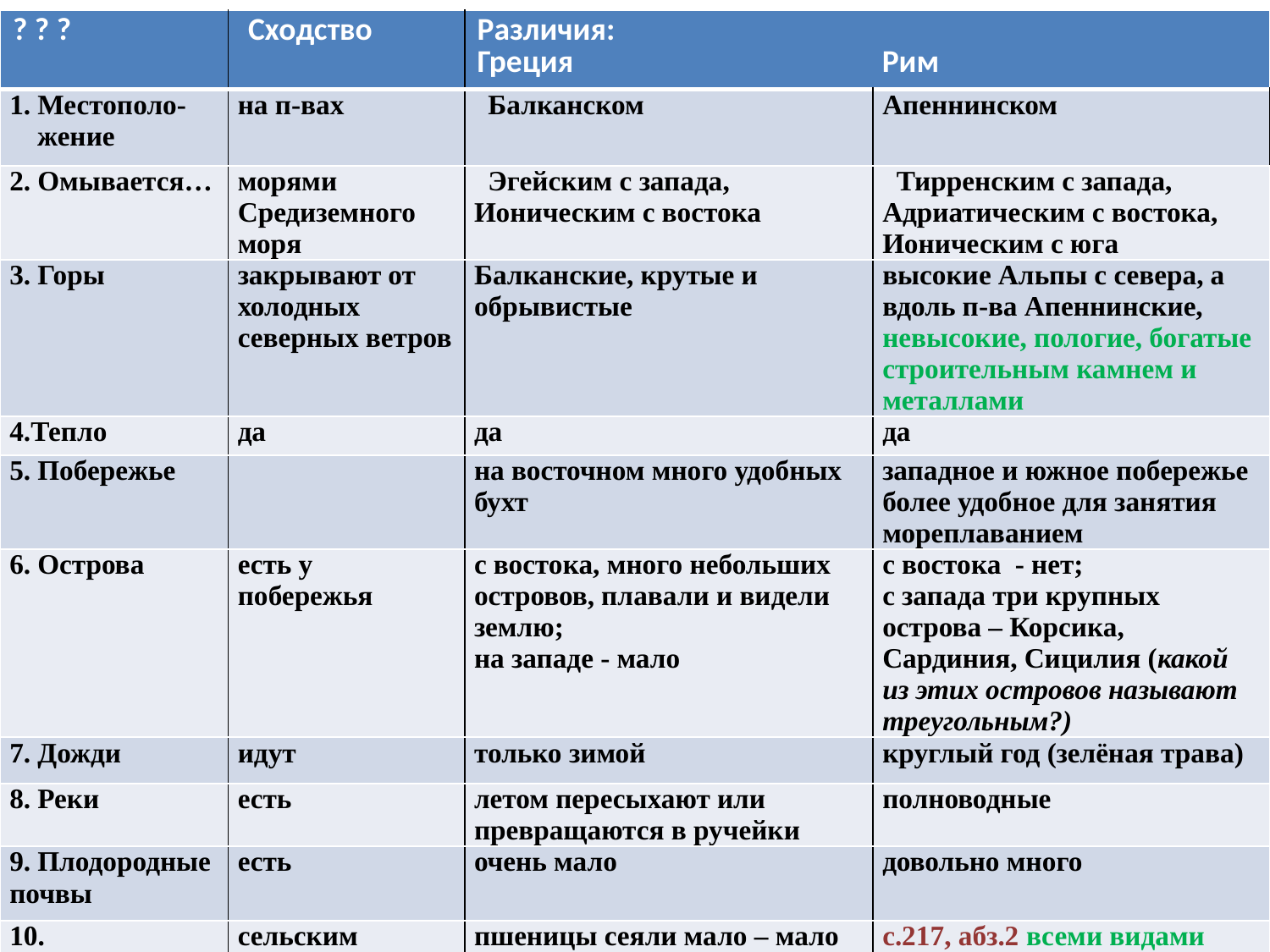

#
| ? ? ? | Сходство | Различия: Греция Рим |  |
| --- | --- | --- | --- |
| 1. Местополо- жение | на п-вах | Балканском | Апеннинском |
| 2. Омывается… | морями Средиземного моря | Эгейским с запада, Ионическим с востока | Тирренским с запада, Адриатическим с востока, Ионическим с юга |
| 3. Горы | закрывают от холодных северных ветров | Балканские, крутые и обрывистые | высокие Альпы с севера, а вдоль п-ва Апеннинские, невысокие, пологие, богатые строительным камнем и металлами |
| 4.Тепло | да | да | да |
| 5. Побережье |  | на восточном много удобных бухт | западное и южное побережье более удобное для занятия мореплаванием |
| 6. Острова | есть у побережья | с востока, много небольших островов, плавали и видели землю; на западе - мало | с востока - нет; с запада три крупных острова – Корсика, Сардиния, Сицилия (какой из этих островов называют треугольным?) |
| 7. Дожди | идут | только зимой | круглый год (зелёная трава) |
| 8. Реки | есть | летом пересыхают или превращаются в ручейки | полноводные |
| 9. Плодородные почвы | есть | очень мало | довольно много |
| 10. Способствуют природные условия занятиям населения В какой стране природные условия были более благоприятные для жизни людей? | сельским хозяйством, ремеслом, рыбной ловлей, морской торговлей | пшеницы сеяли мало – мало плодородной земли, больше развиты виноградарство, оливки, садоводство, рыбная ловля и морская торговля, т.к. видели землю | с.217, абз.2 всеми видами сельского хозяйства (пшеница, ячмень, виноград , лён; + крупный рогатый скот, коней, свиней, ослов + строительный камень + металлы, + воевали (легенда карты) угоняли скот, захватывали оружие, пригоняли рабов, а также отвоёвывали новые земли более благоприятные для жизни людей |